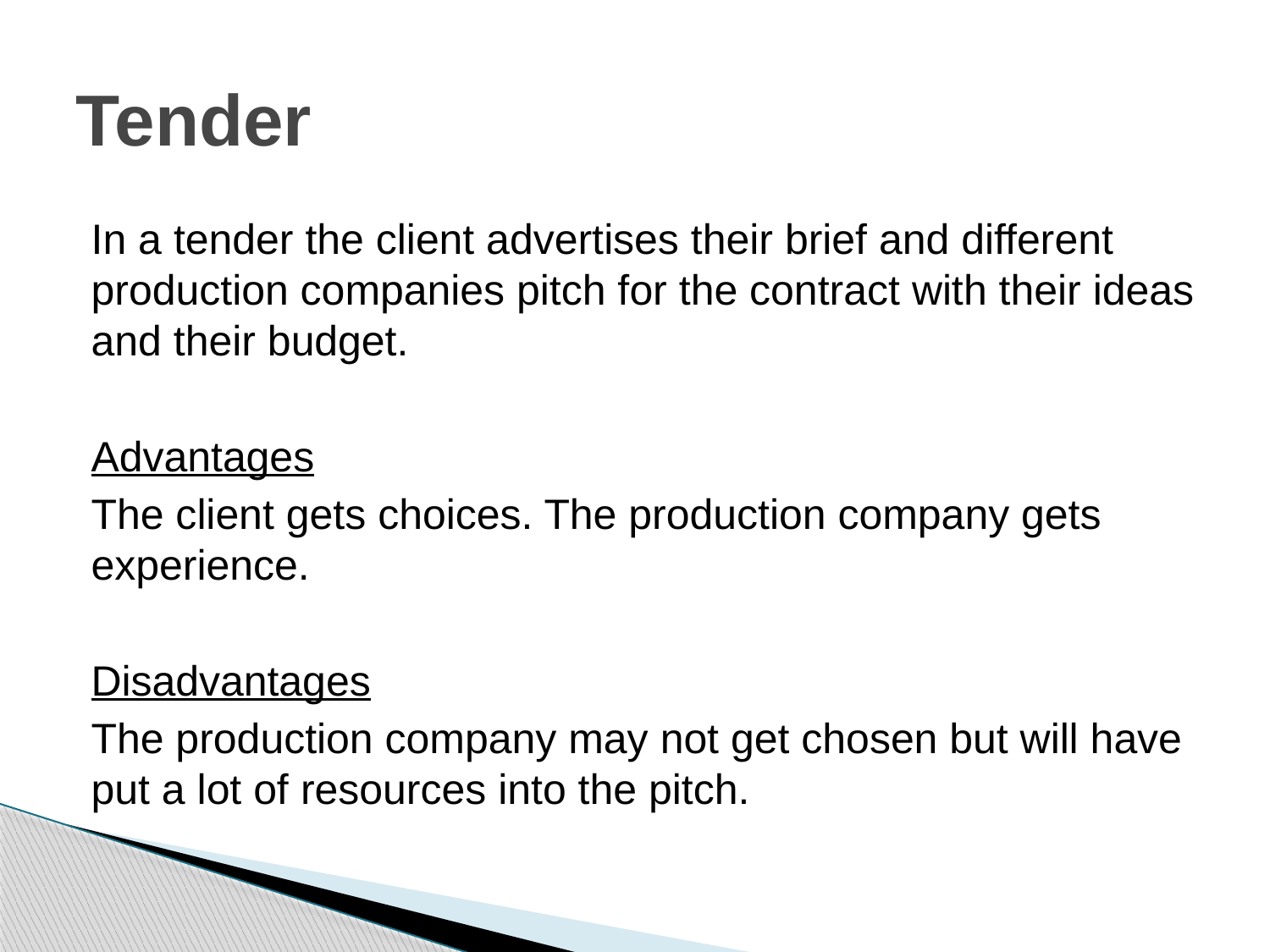

# Tender
In a tender the client advertises their brief and different production companies pitch for the contract with their ideas and their budget.

Advantages
The client gets choices. The production company gets experience.

Disadvantages
The production company may not get chosen but will have put a lot of resources into the pitch.